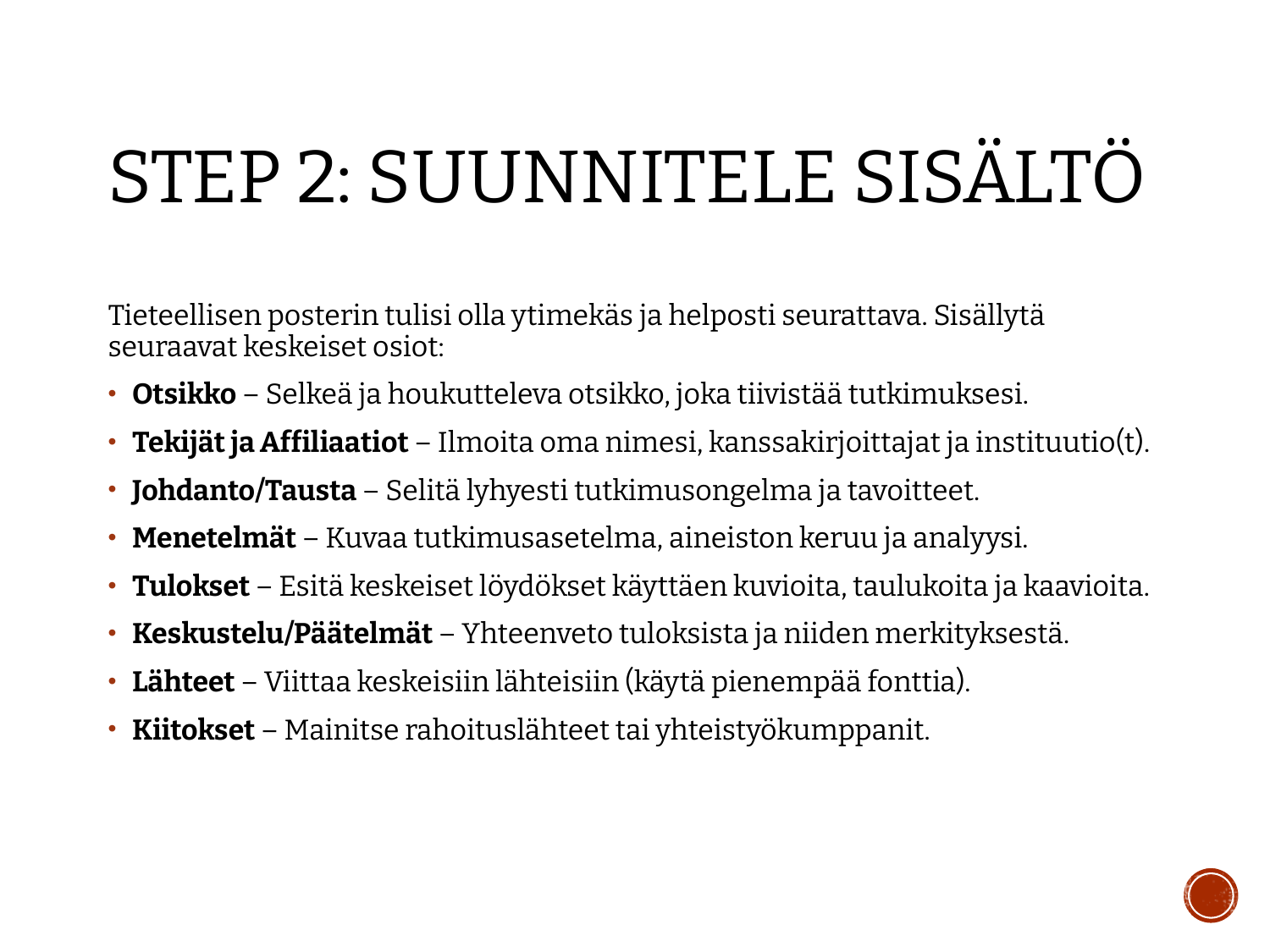

# Step 2: Suunnitele sisältö
Tieteellisen posterin tulisi olla ytimekäs ja helposti seurattava. Sisällytä seuraavat keskeiset osiot:
Otsikko – Selkeä ja houkutteleva otsikko, joka tiivistää tutkimuksesi.
Tekijät ja Affiliaatiot – Ilmoita oma nimesi, kanssakirjoittajat ja instituutio(t).
Johdanto/Tausta – Selitä lyhyesti tutkimusongelma ja tavoitteet.
Menetelmät – Kuvaa tutkimusasetelma, aineiston keruu ja analyysi.
Tulokset – Esitä keskeiset löydökset käyttäen kuvioita, taulukoita ja kaavioita.
Keskustelu/Päätelmät – Yhteenveto tuloksista ja niiden merkityksestä.
Lähteet – Viittaa keskeisiin lähteisiin (käytä pienempää fonttia).
Kiitokset – Mainitse rahoituslähteet tai yhteistyökumppanit.